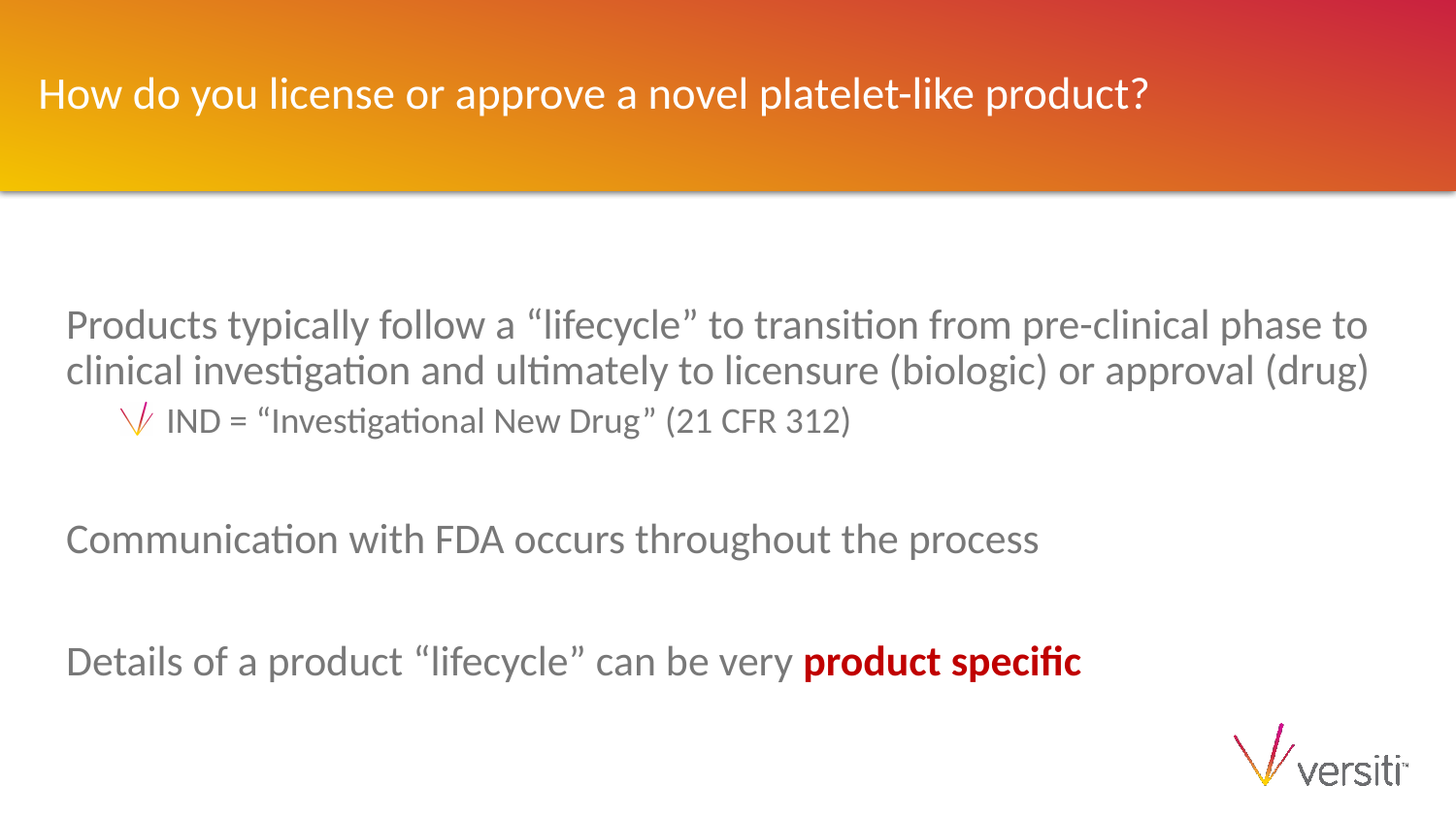

# How do you license or approve a novel platelet-like product?
Products typically follow a “lifecycle” to transition from pre-clinical phase to clinical investigation and ultimately to licensure (biologic) or approval (drug)
IND = “Investigational New Drug” (21 CFR 312)

Communication with FDA occurs throughout the process

Details of a product “lifecycle” can be very product specific

www.fda.gov